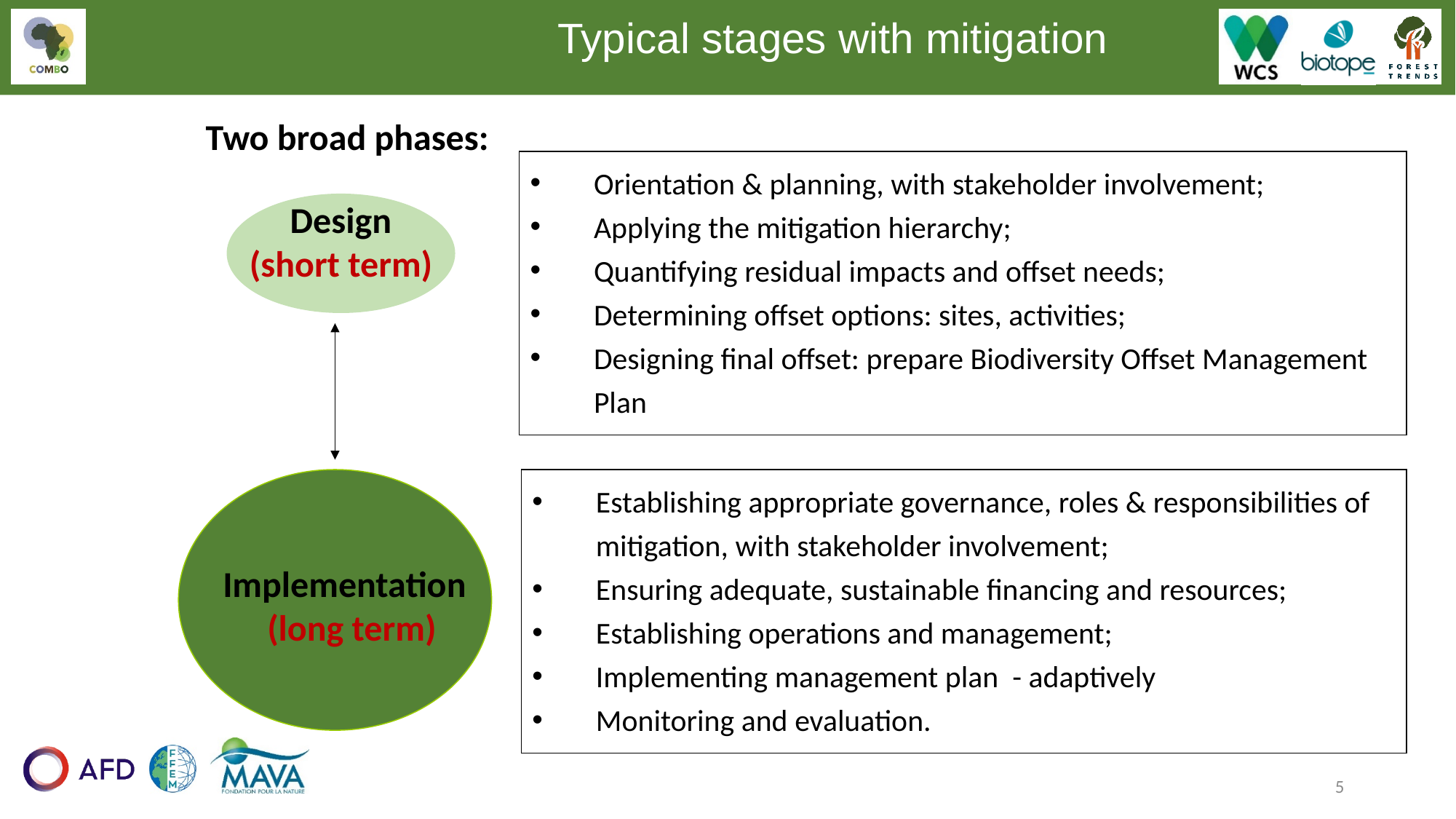

Typical stages with mitigation
Two broad phases:
Orientation & planning, with stakeholder involvement;
Applying the mitigation hierarchy;
Quantifying residual impacts and offset needs;
Determining offset options: sites, activities;
Designing final offset: prepare Biodiversity Offset Management Plan

Design
(short term)

Implementation
(long term)
Establishing appropriate governance, roles & responsibilities of mitigation, with stakeholder involvement;
Ensuring adequate, sustainable financing and resources;
Establishing operations and management;
Implementing management plan  - adaptively
Monitoring and evaluation.